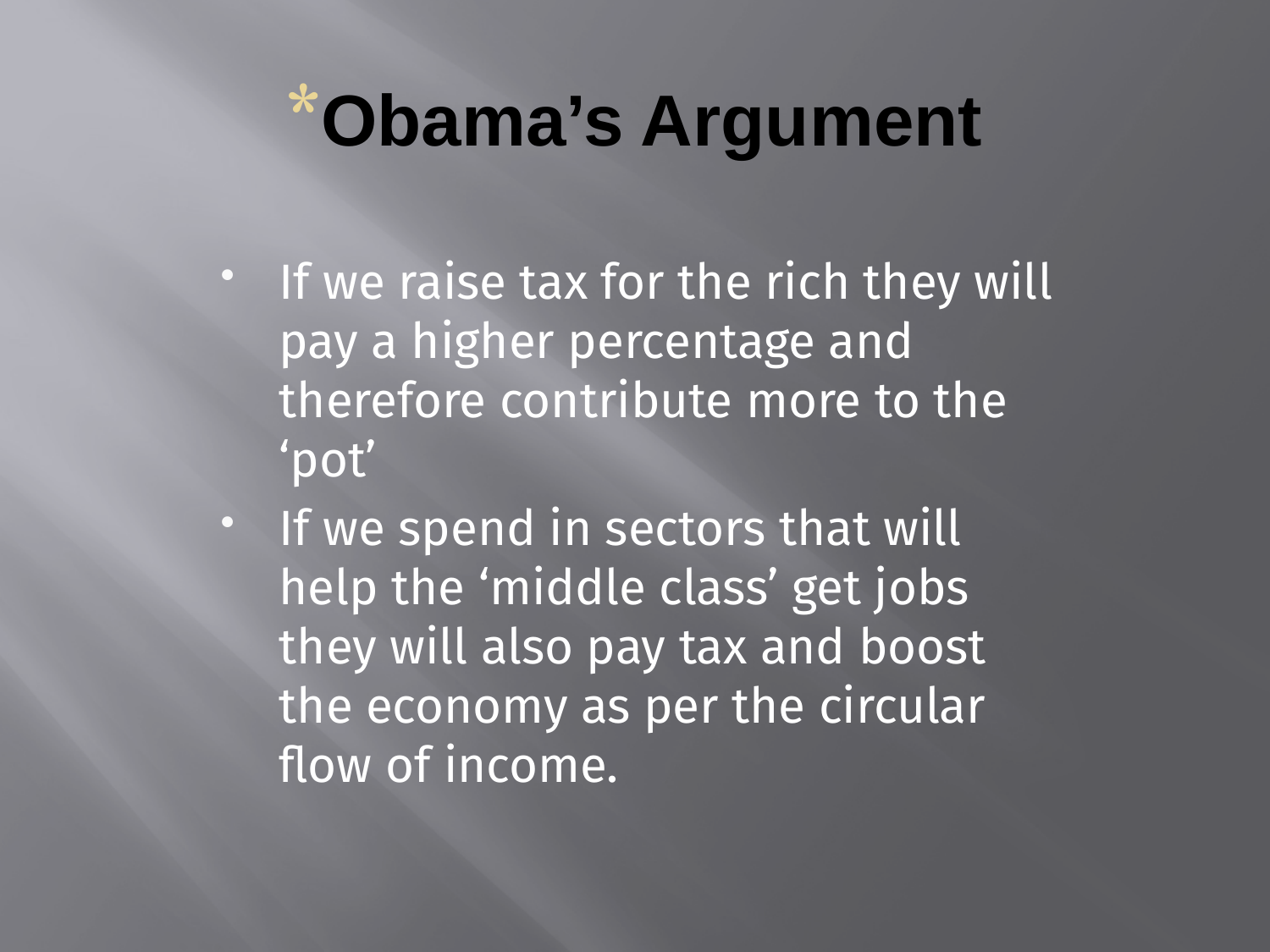

# Obama’s Argument
If we raise tax for the rich they will pay a higher percentage and therefore contribute more to the ‘pot’
If we spend in sectors that will help the ‘middle class’ get jobs they will also pay tax and boost the economy as per the circular flow of income.